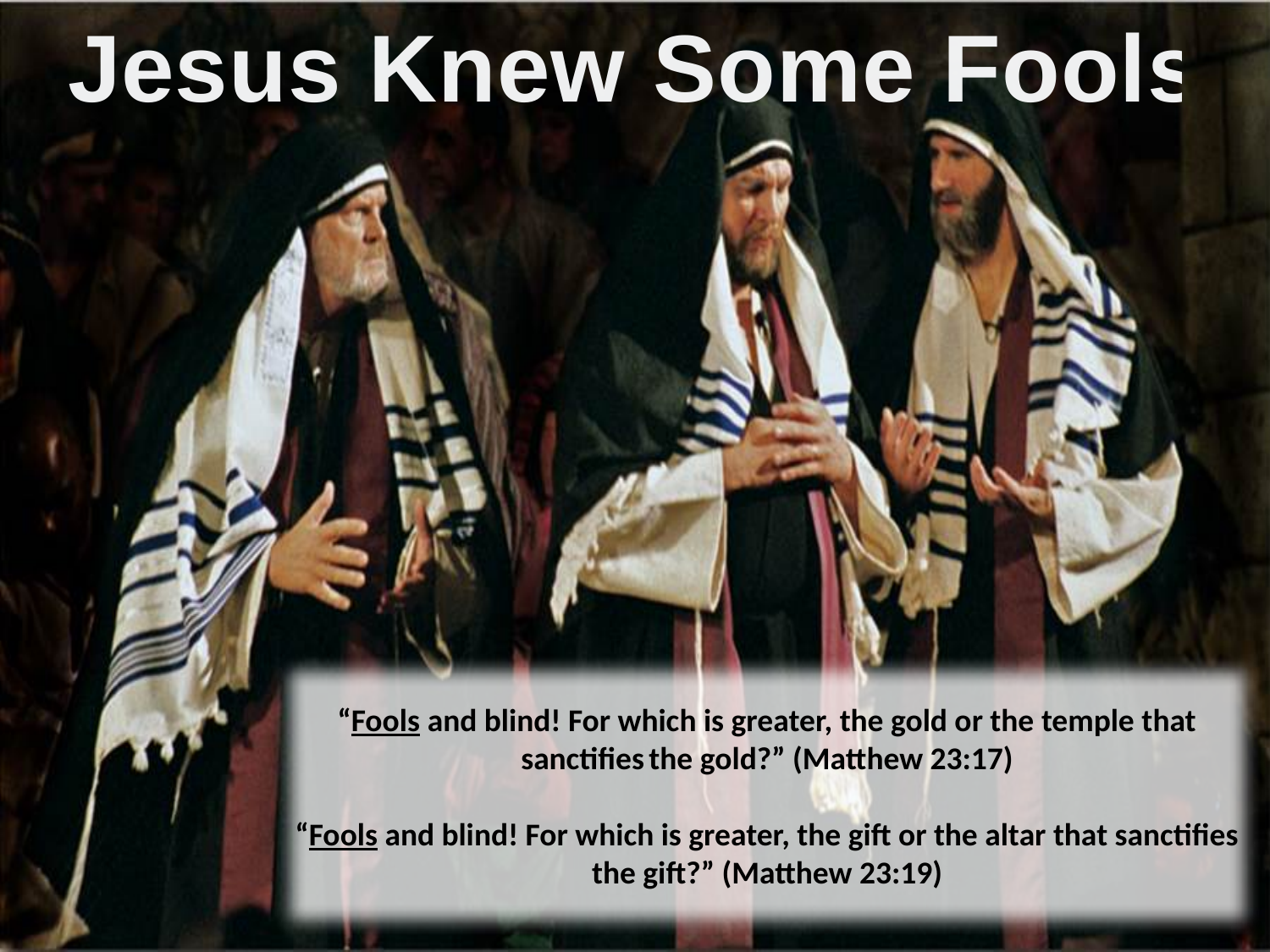

Jesus Knew Some Fools

“Fools and blind! For which is greater, the gold or the temple that sanctifies the gold?” (Matthew 23:17)

“Fools and blind! For which is greater, the gift or the altar that sanctifies the gift?” (Matthew 23:19)